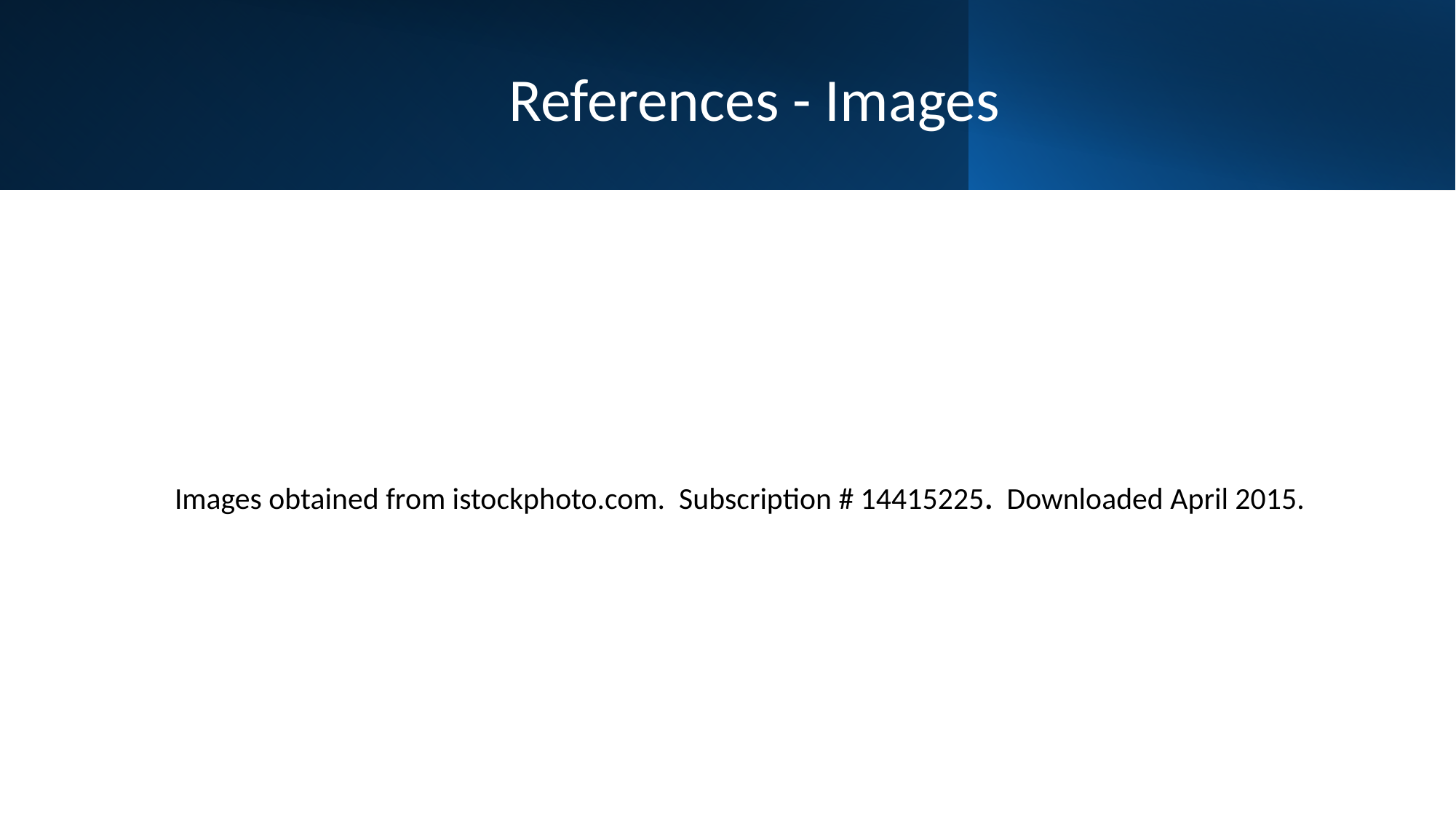

# References - Images
Images obtained from istockphoto.com.  Subscription # 14415225.  Downloaded April 2015.